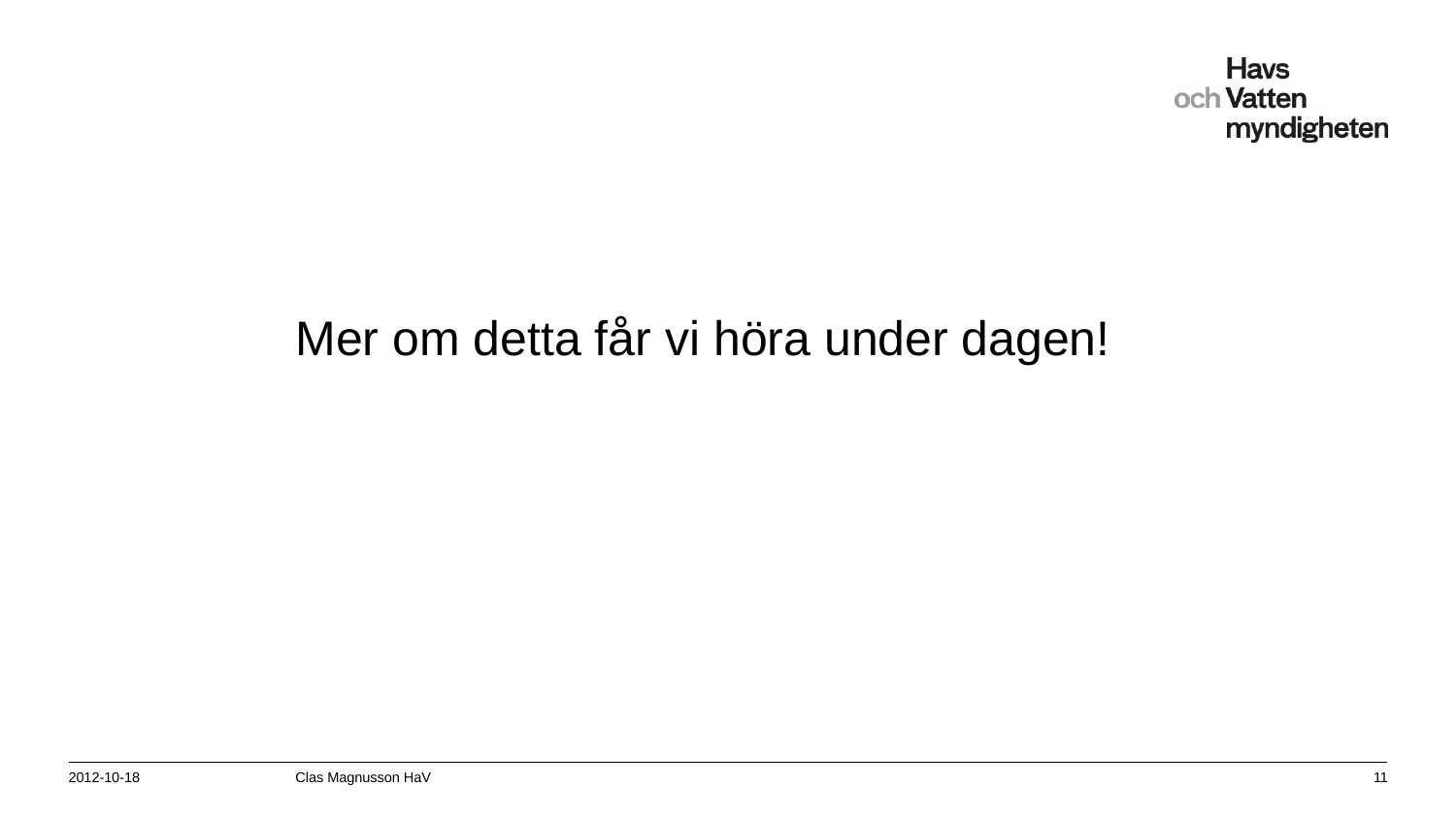

#
Mer om detta får vi höra under dagen!
2012-10-18
Clas Magnusson HaV
11